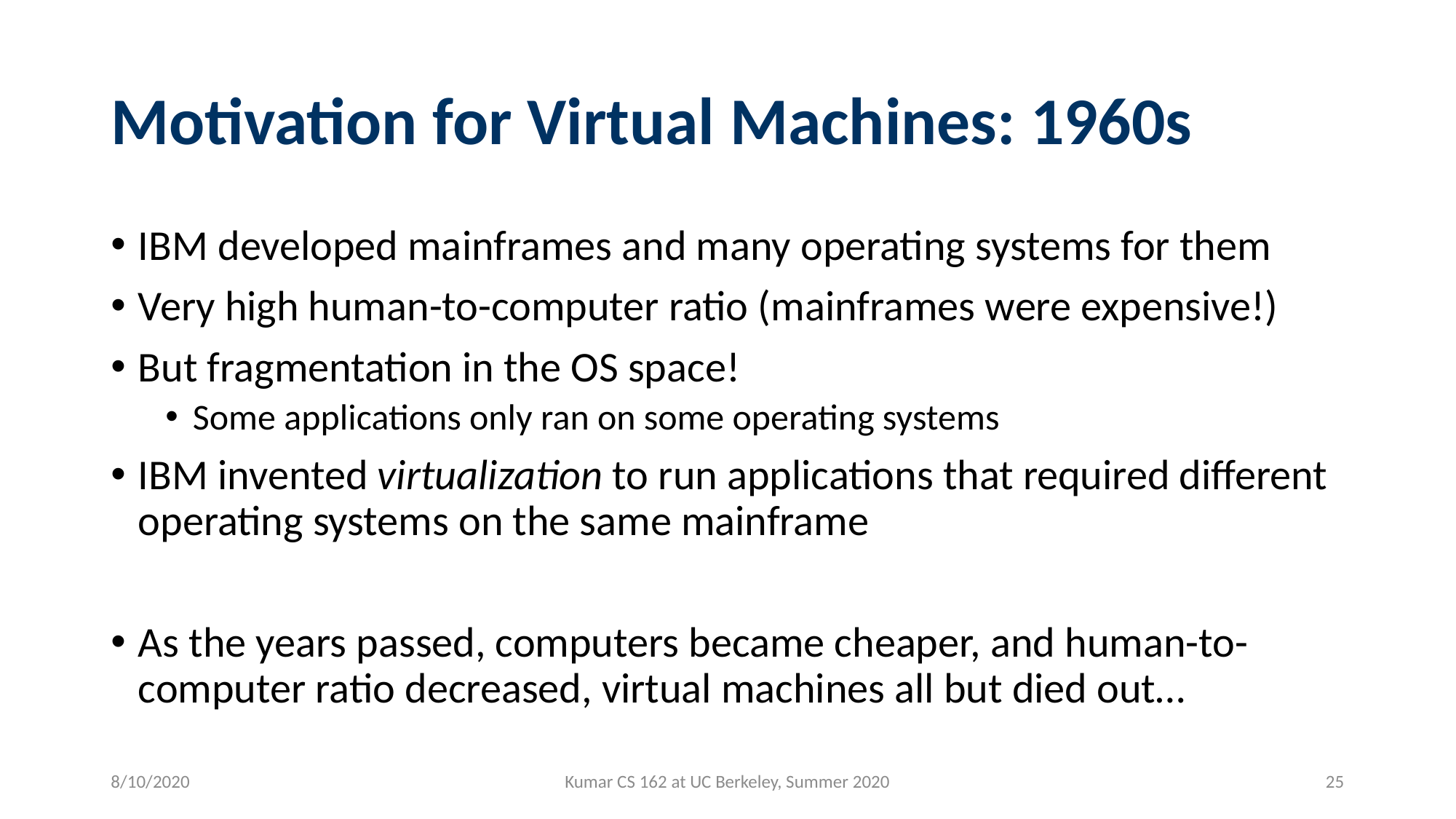

# Motivation for Virtual Machines: 1960s
IBM developed mainframes and many operating systems for them
Very high human-to-computer ratio (mainframes were expensive!)
But fragmentation in the OS space!
Some applications only ran on some operating systems
IBM invented virtualization to run applications that required different operating systems on the same mainframe

As the years passed, computers became cheaper, and human-to-computer ratio decreased, virtual machines all but died out…
8/10/2020
Kumar CS 162 at UC Berkeley, Summer 2020
25